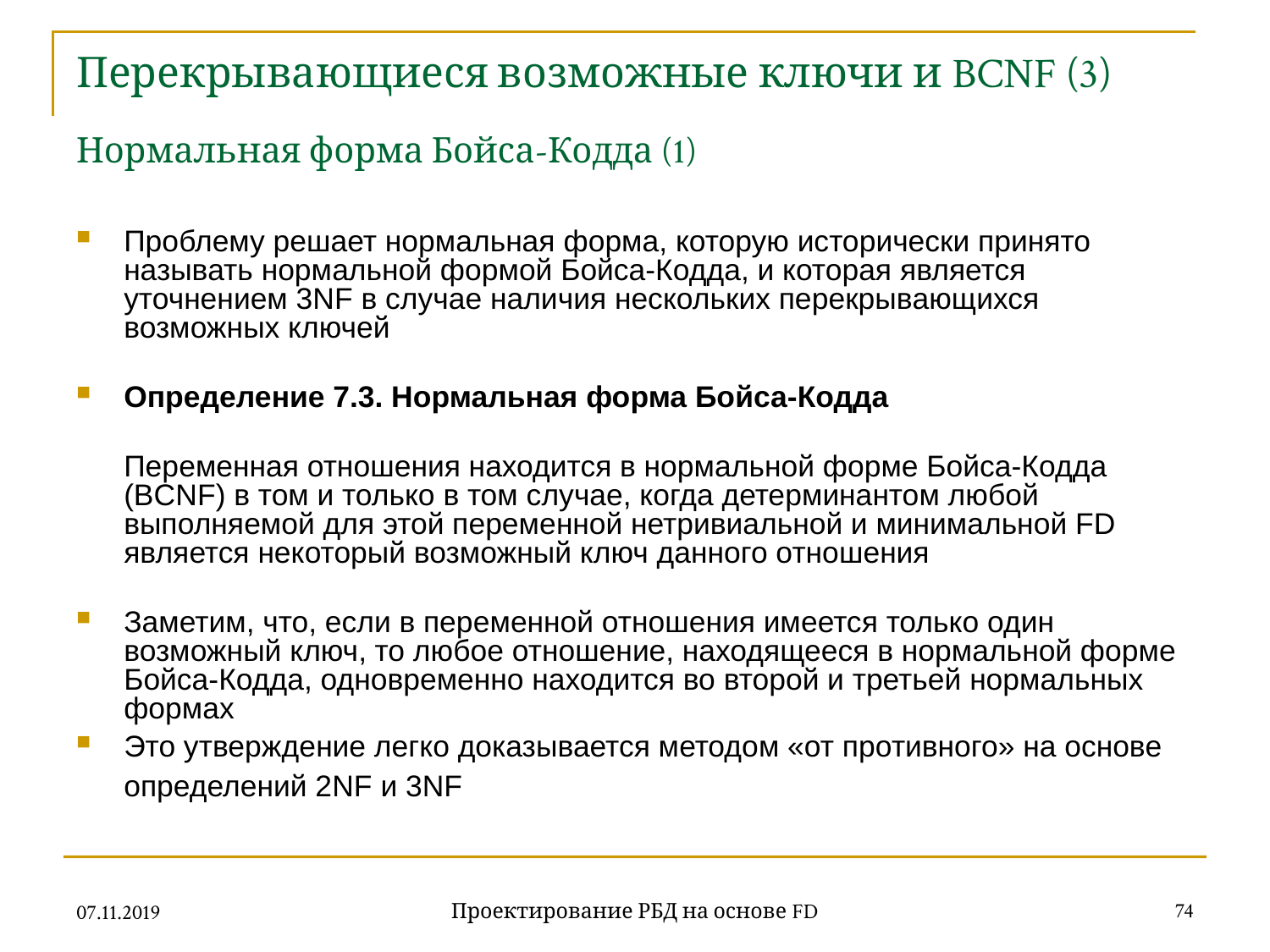

# Перекрывающиеся возможные ключи и BCNF (3) Нормальная форма Бойса-Кодда (1)
Проблему решает нормальная форма, которую исторически принято называть нормальной формой Бойса-Кодда, и которая является уточнением 3NF в случае наличия нескольких перекрывающихся возможных ключей

Определение 7.3. Нормальная форма Бойса-Кодда

	Переменная отношения находится в нормальной форме Бойса-Кодда (BCNF) в том и только в том случае, когда детерминантом любой выполняемой для этой переменной нетривиальной и минимальной FD является некоторый возможный ключ данного отношения

Заметим, что, если в переменной отношения имеется только один возможный ключ, то любое отношение, находящееся в нормальной форме Бойса-Кодда, одновременно находится во второй и третьей нормальных формах
Это утверждение легко доказывается методом «от противного» на основе определений 2NF и 3NF

07.11.2019
74
Проектирование РБД на основе FD